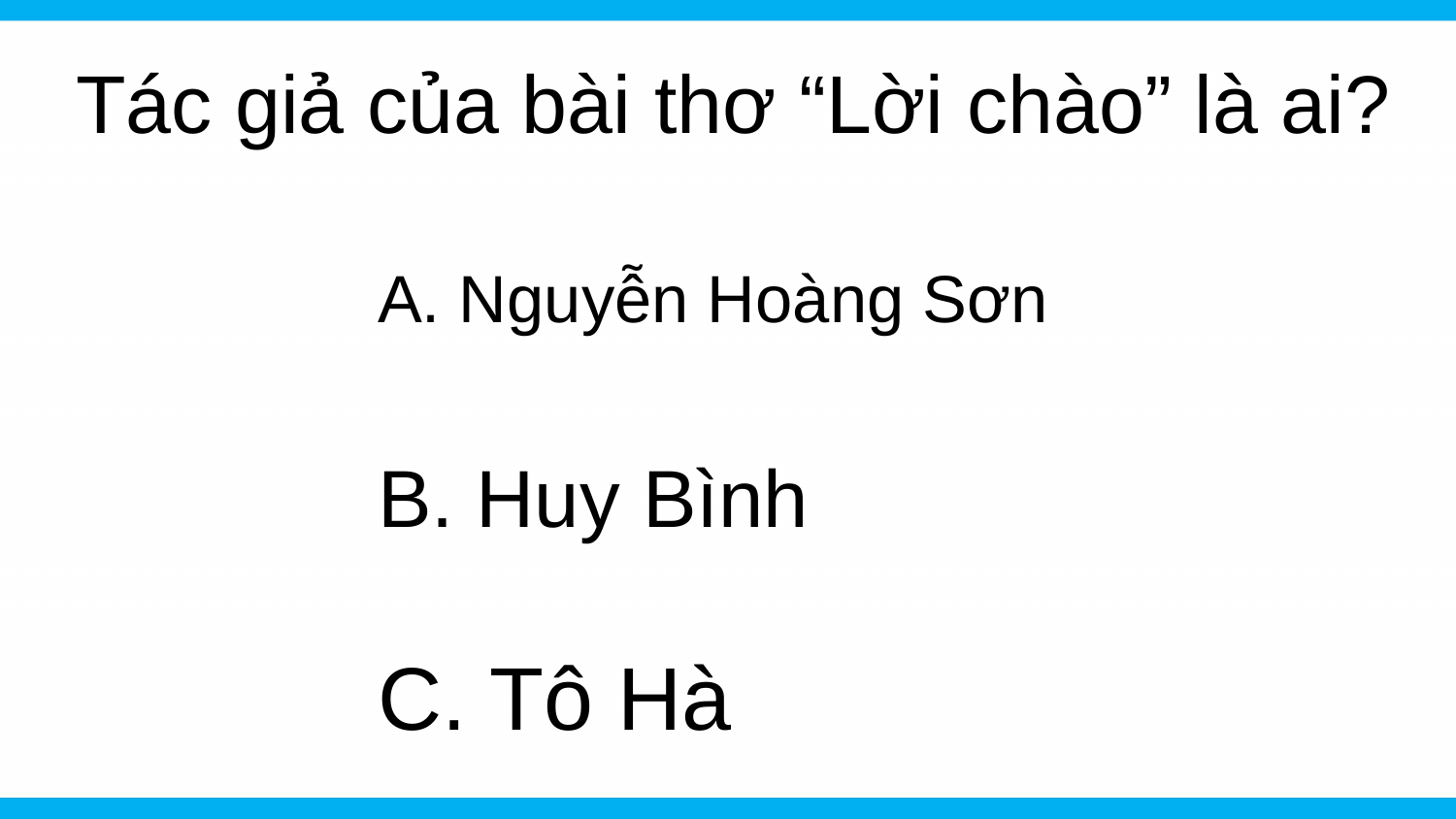

# Tác giả của bài thơ “Lời chào” là ai?
A. Nguyễn Hoàng Sơn
B. Huy Bình
C. Tô Hà